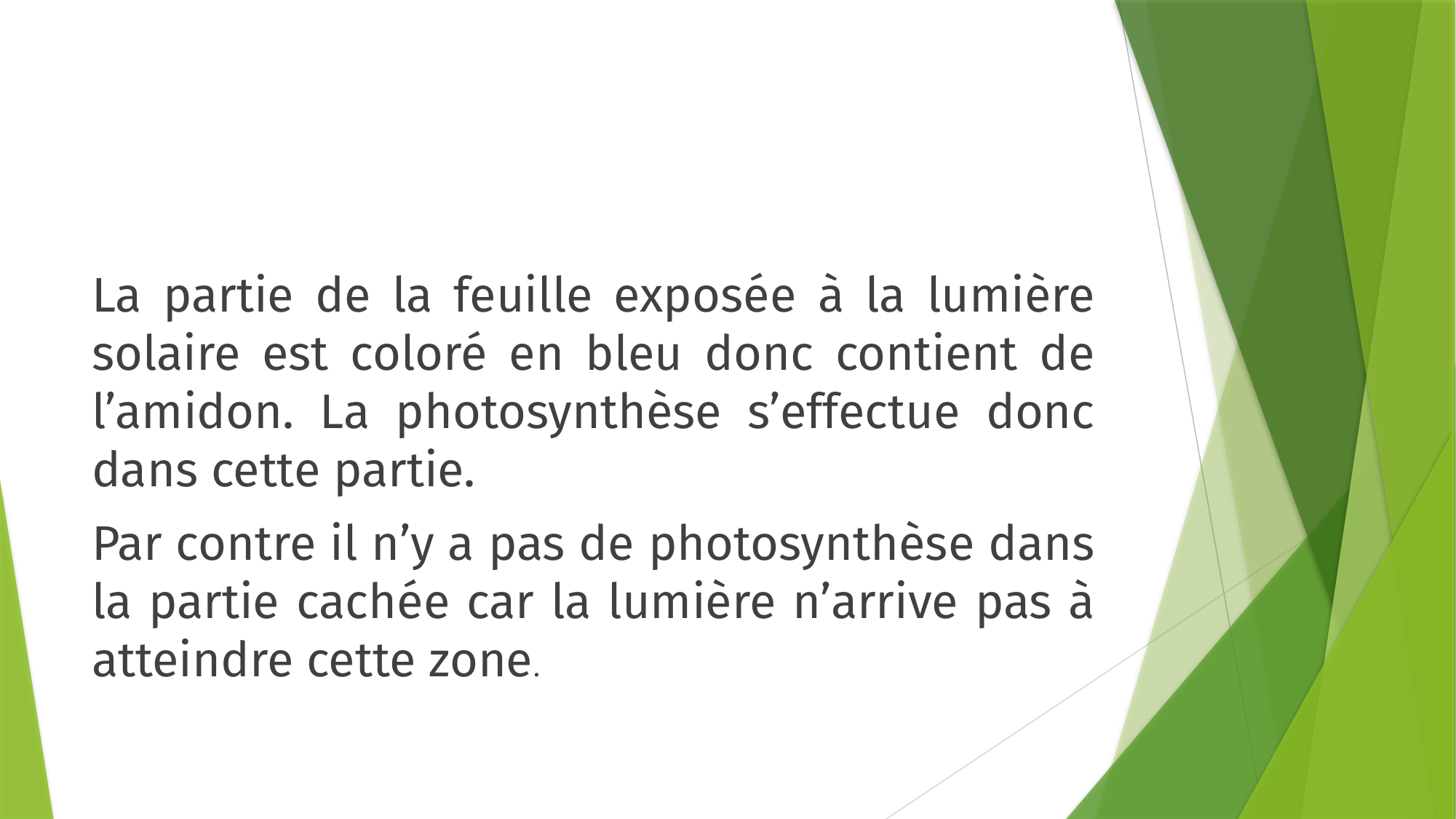

La partie de la feuille exposée à la lumière solaire est coloré en bleu donc contient de l’amidon. La photosynthèse s’effectue donc dans cette partie.
Par contre il n’y a pas de photosynthèse dans la partie cachée car la lumière n’arrive pas à atteindre cette zone.